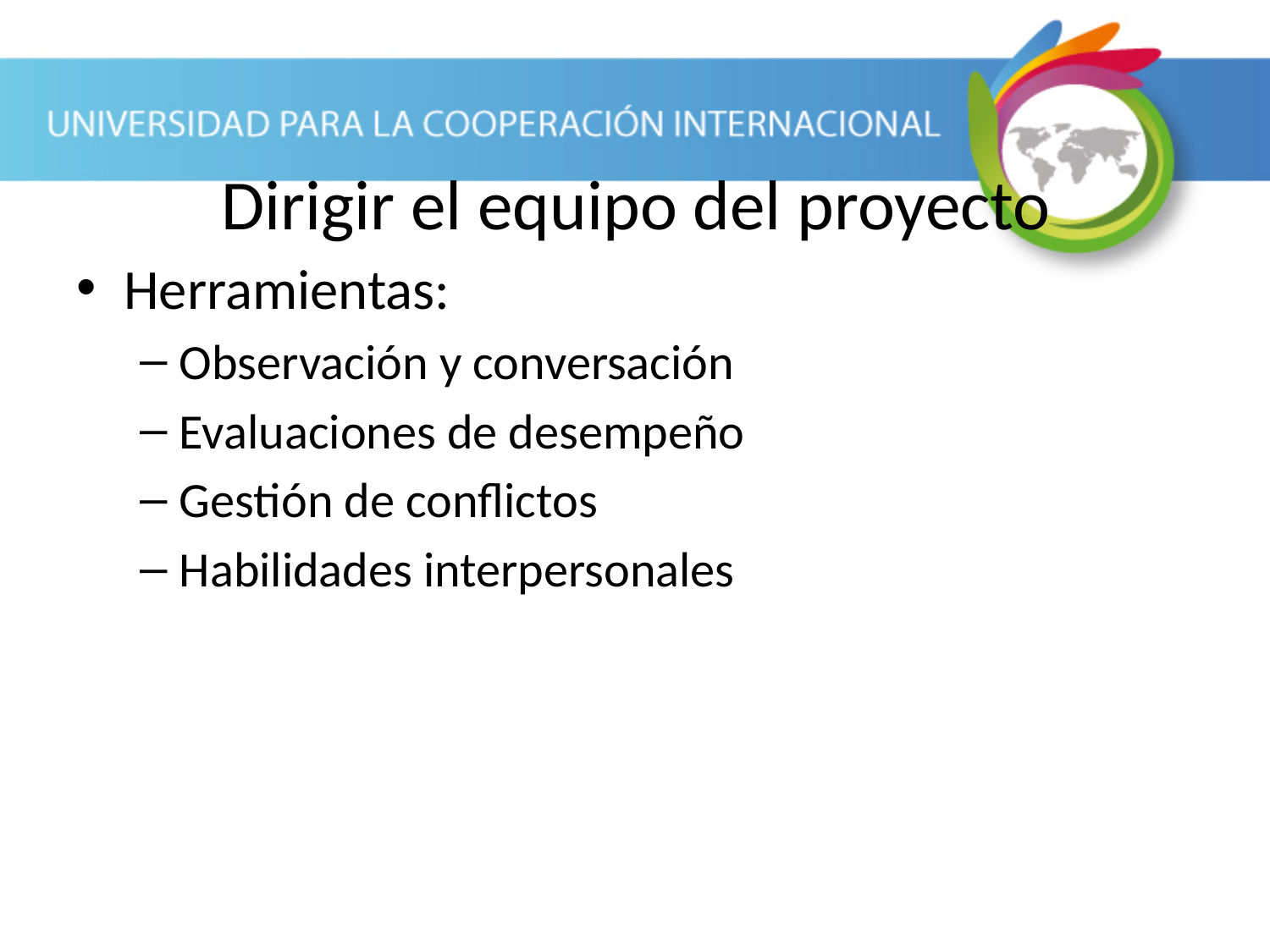

# Dirigir el equipo del proyecto
Herramientas:
Observación y conversación
Evaluaciones de desempeño
Gestión de conflictos
Habilidades interpersonales